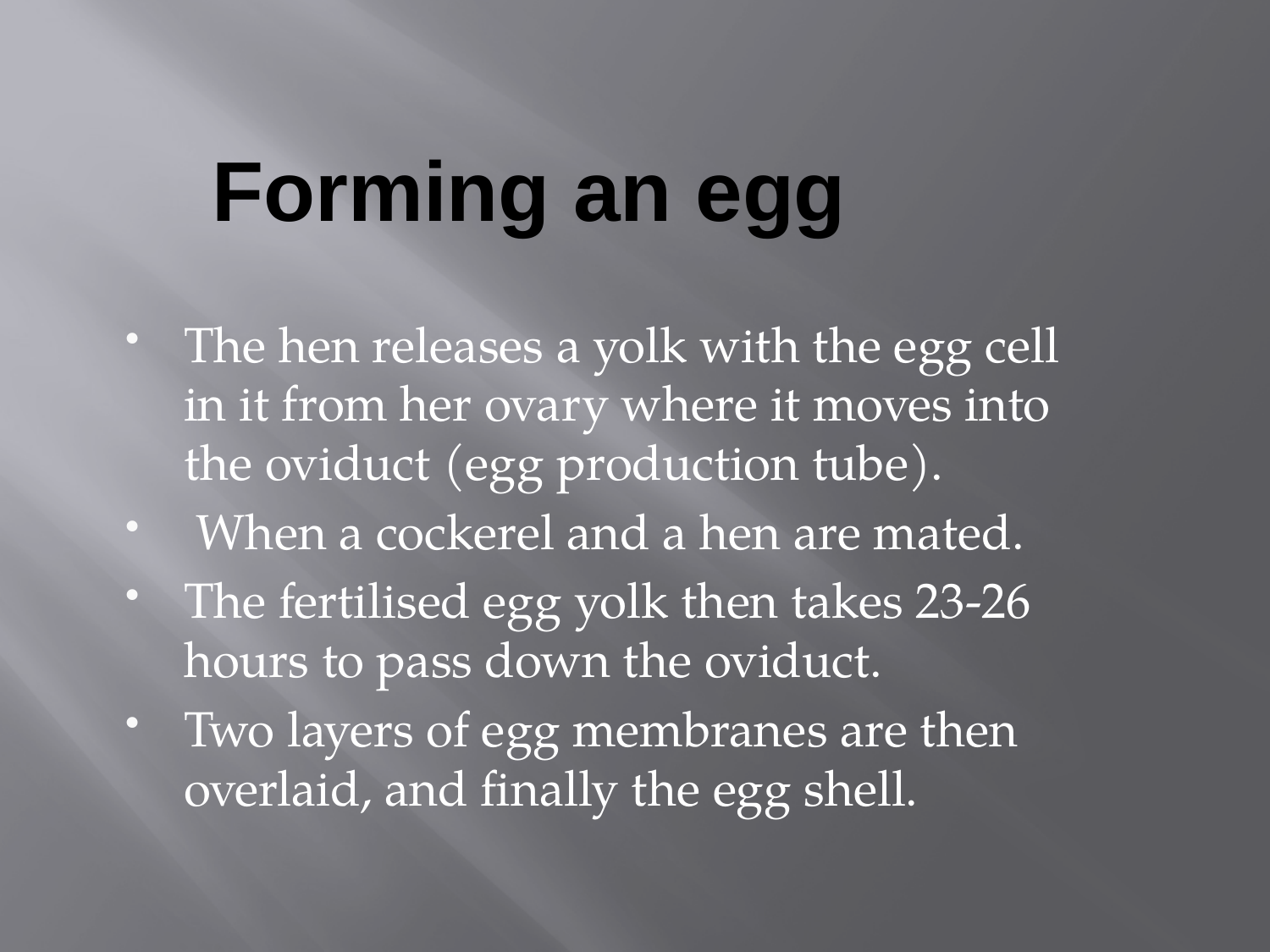

# Forming an egg
The hen releases a yolk with the egg cell in it from her ovary where it moves into the oviduct (egg production tube).
 When a cockerel and a hen are mated.
The fertilised egg yolk then takes 23-26 hours to pass down the oviduct.
Two layers of egg membranes are then overlaid, and finally the egg shell.